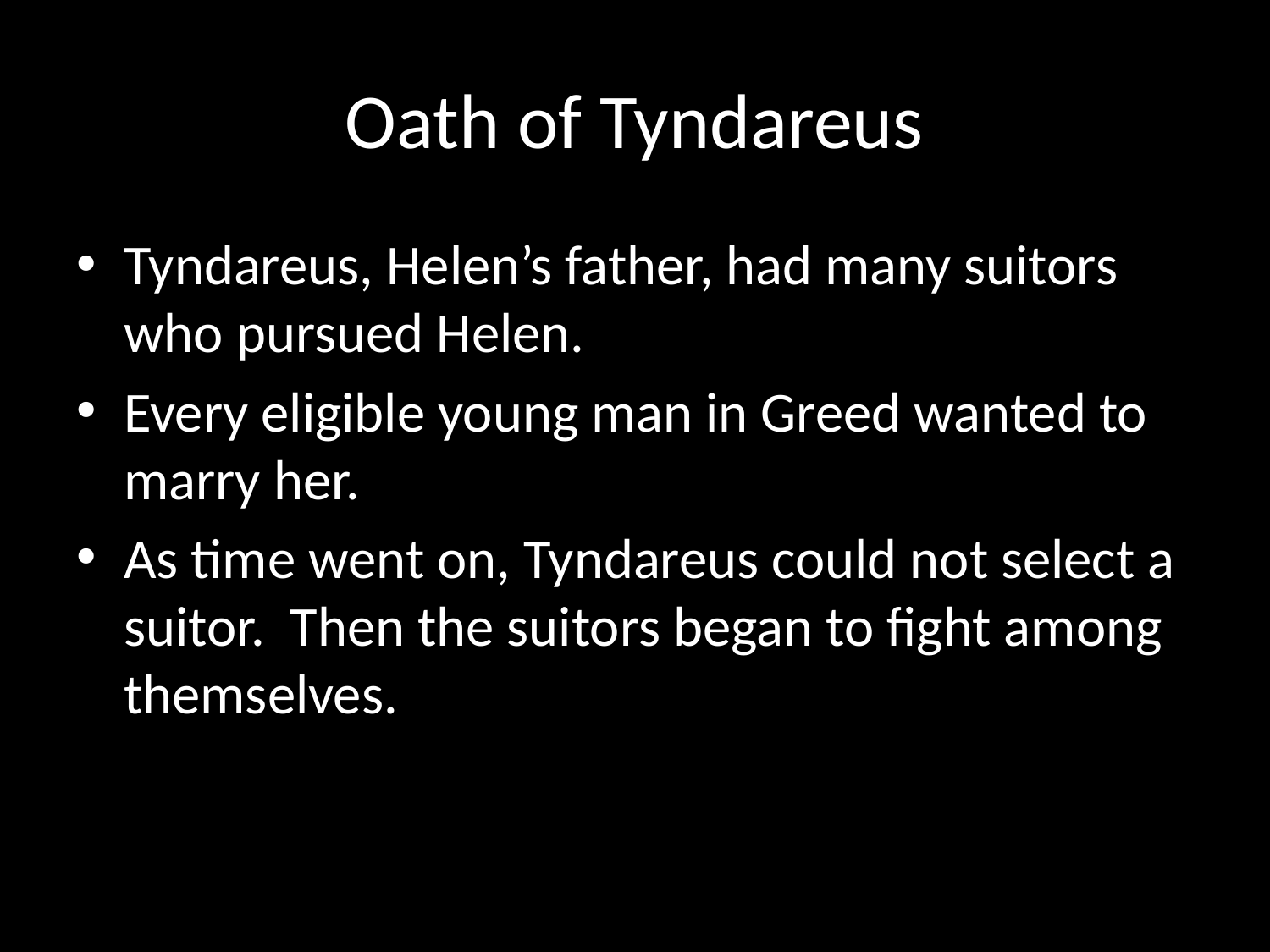

# Oath of Tyndareus
Tyndareus, Helen’s father, had many suitors who pursued Helen.
Every eligible young man in Greed wanted to marry her.
As time went on, Tyndareus could not select a suitor.  Then the suitors began to fight among themselves.